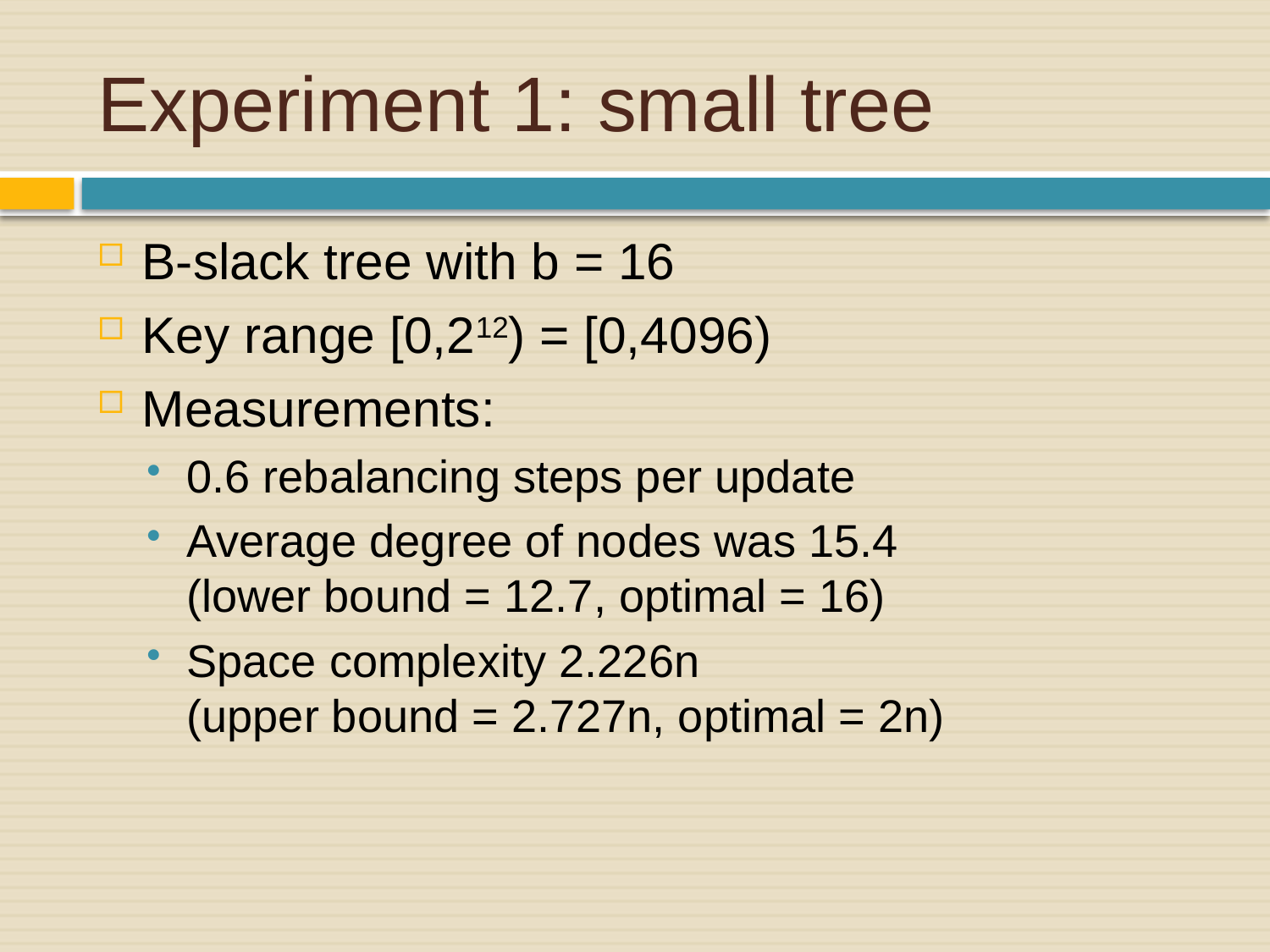

# Experiment 1: small tree
B-slack tree with b = 16
Key range [0,212) = [0,4096)
Measurements:
0.6 rebalancing steps per update
Average degree of nodes was 15.4
(lower bound = 12.7, optimal = 16)
Space complexity 2.226n
(upper bound = 2.727n, optimal = 2n)